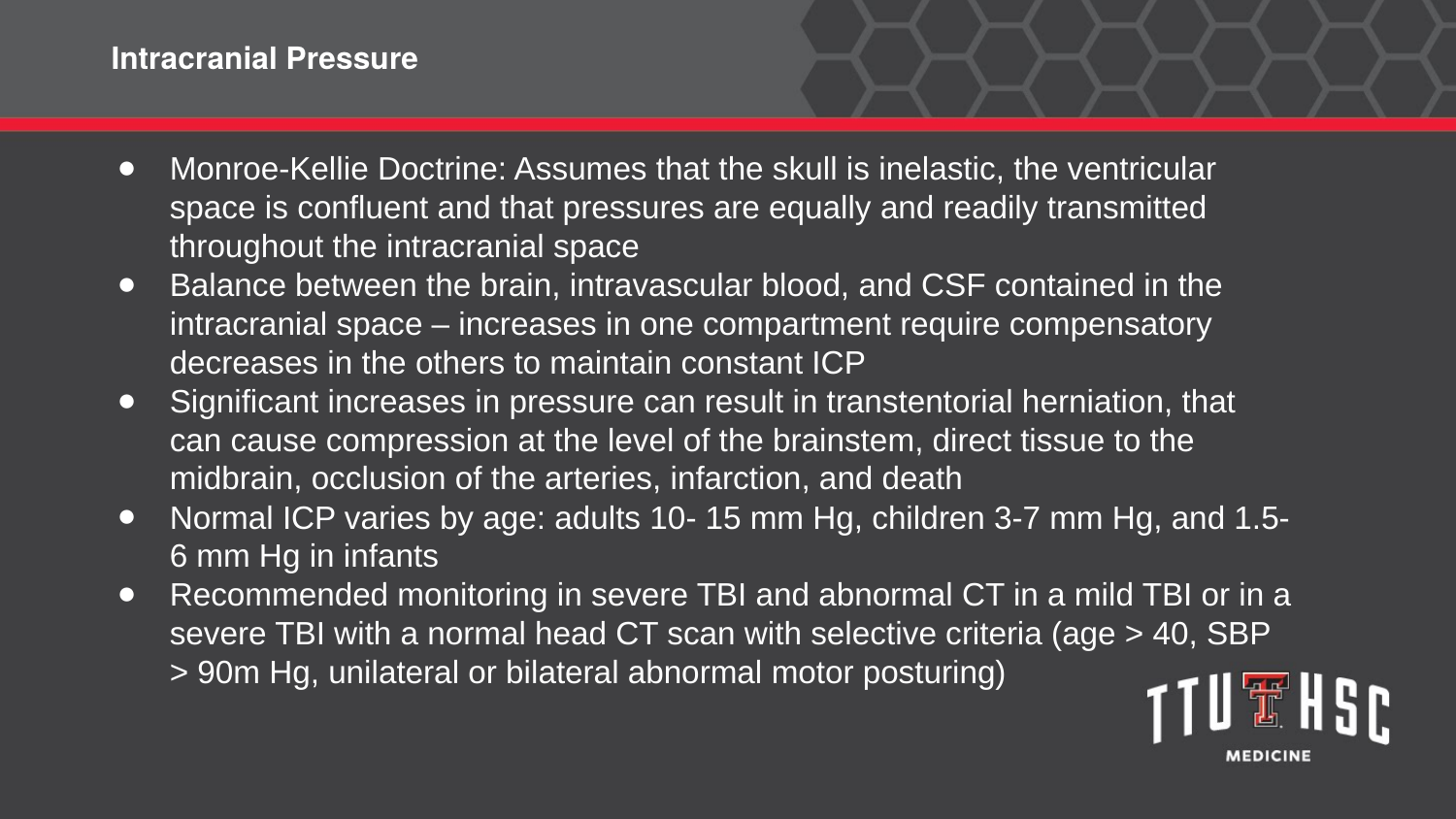

Intracranial Pressure
Monroe-Kellie Doctrine: Assumes that the skull is inelastic, the ventricular space is confluent and that pressures are equally and readily transmitted throughout the intracranial space
Balance between the brain, intravascular blood, and CSF contained in the intracranial space – increases in one compartment require compensatory decreases in the others to maintain constant ICP
Significant increases in pressure can result in transtentorial herniation, that can cause compression at the level of the brainstem, direct tissue to the midbrain, occlusion of the arteries, infarction, and death
Normal ICP varies by age: adults 10- 15 mm Hg, children 3-7 mm Hg, and 1.5-6 mm Hg in infants
Recommended monitoring in severe TBI and abnormal CT in a mild TBI or in a severe TBI with a normal head CT scan with selective criteria (age > 40, SBP > 90m Hg, unilateral or bilateral abnormal motor posturing)